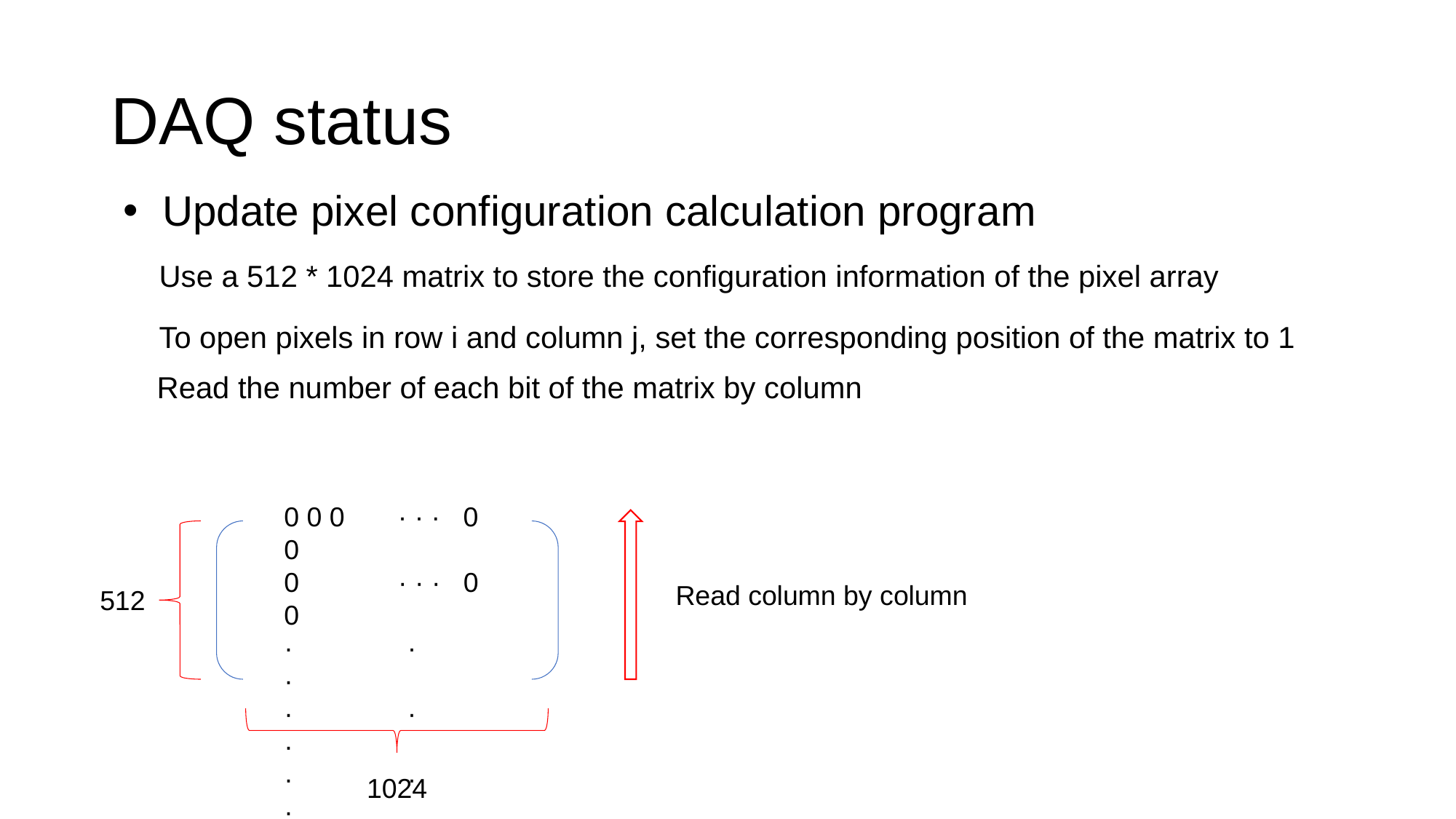

# DAQ status
 Update pixel configuration calculation program
   Use a 512 * 1024 matrix to store the configuration information of the pixel array
   To open pixels in row i and column j, set the corresponding position of the matrix to 1
    Read the number of each bit of the matrix by column
0 0 0       · · ·   0 0
0             · · ·   0 0
·               ·         ·
·               ·         ·
·               ·         ·
0 0 0       · · ·   0 0

Read column by column
512

1024